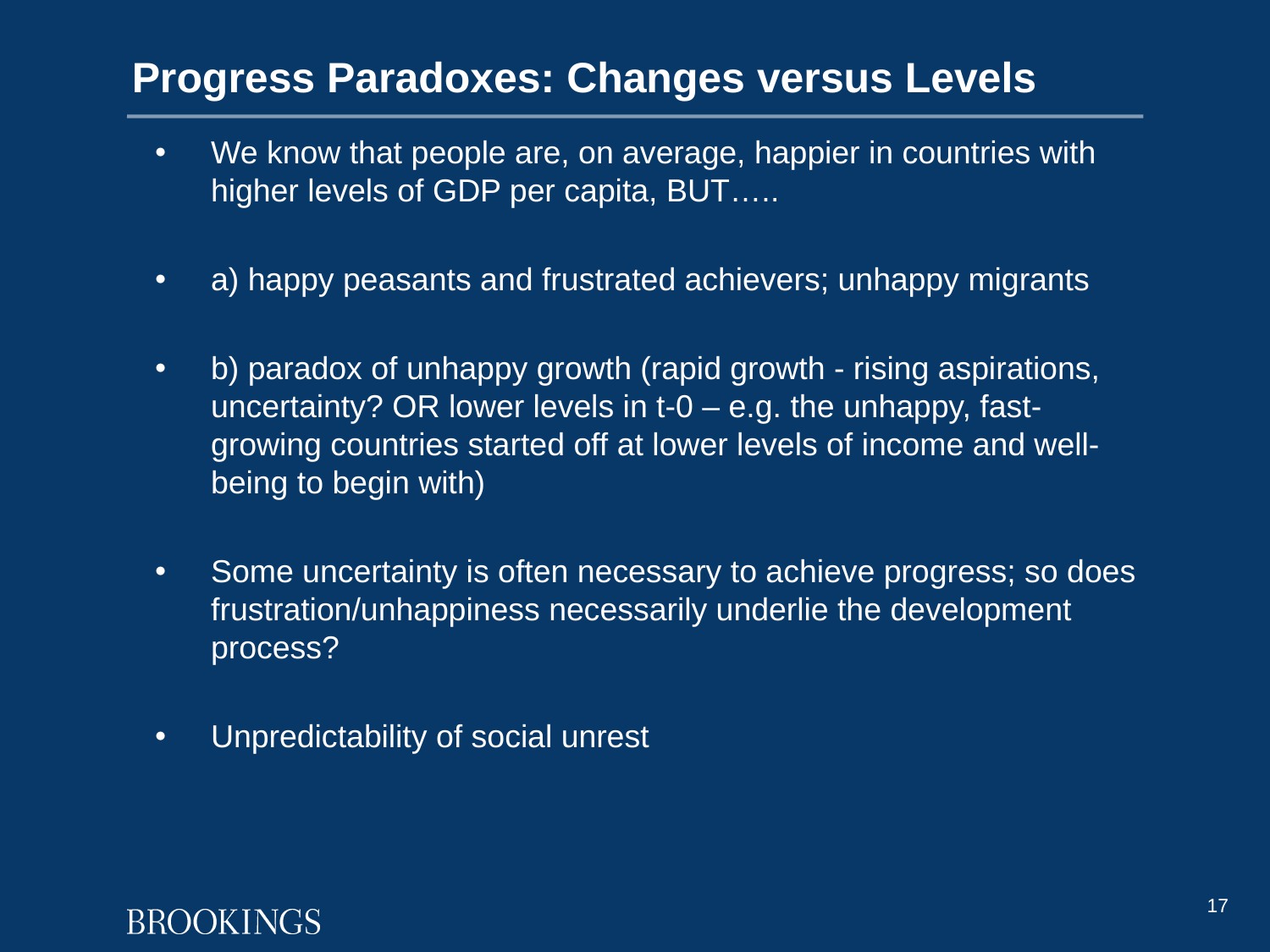

# Progress Paradoxes: Changes versus Levels
We know that people are, on average, happier in countries with higher levels of GDP per capita, BUT…..

a) happy peasants and frustrated achievers; unhappy migrants

b) paradox of unhappy growth (rapid growth - rising aspirations, uncertainty? OR lower levels in t-0 – e.g. the unhappy, fast-growing countries started off at lower levels of income and well-being to begin with)

Some uncertainty is often necessary to achieve progress; so does frustration/unhappiness necessarily underlie the development process?

Unpredictability of social unrest